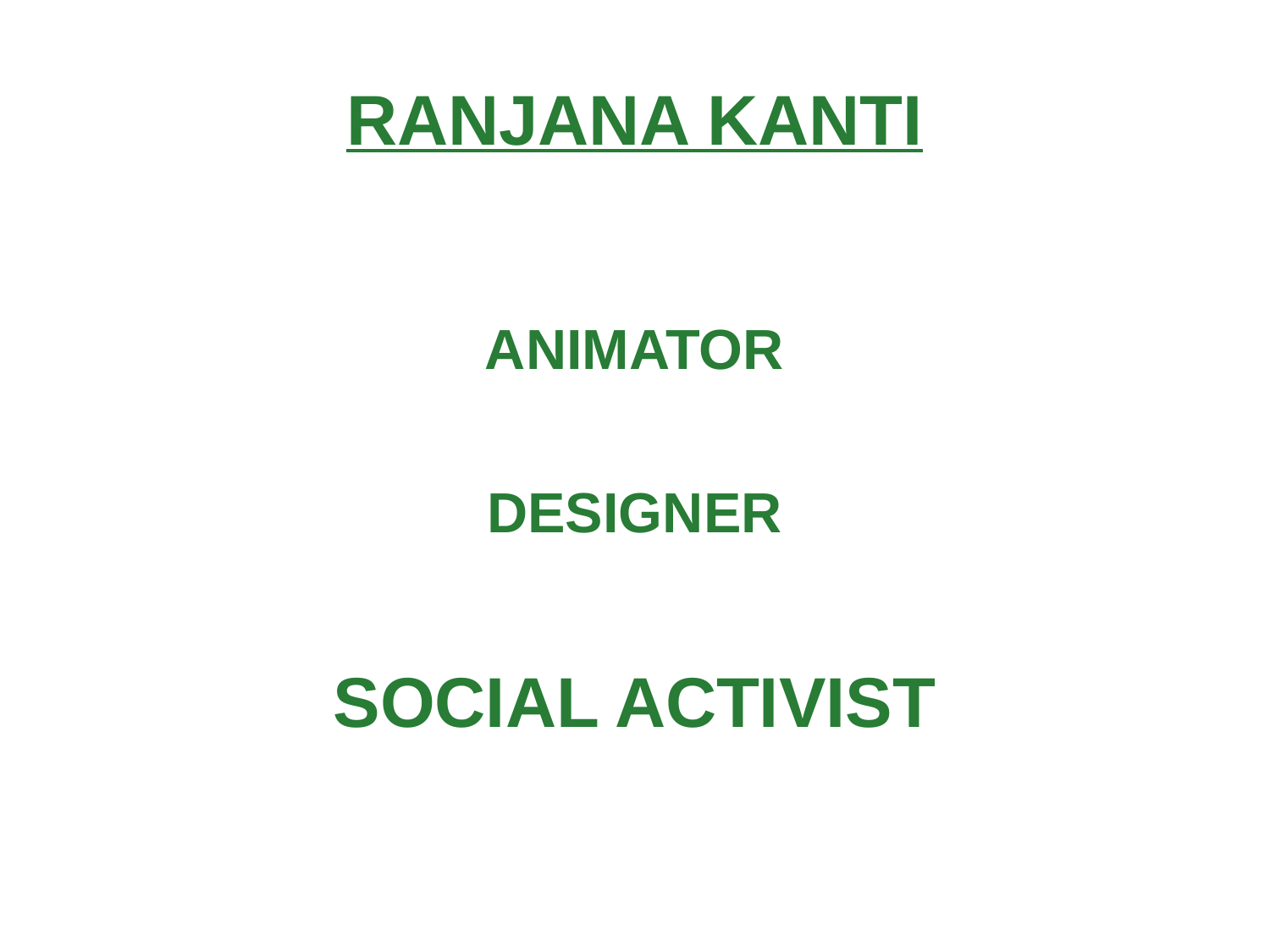

# RANJANA KANTI

ANIMATOR

DESIGNER

SOCIAL ACTIVIST